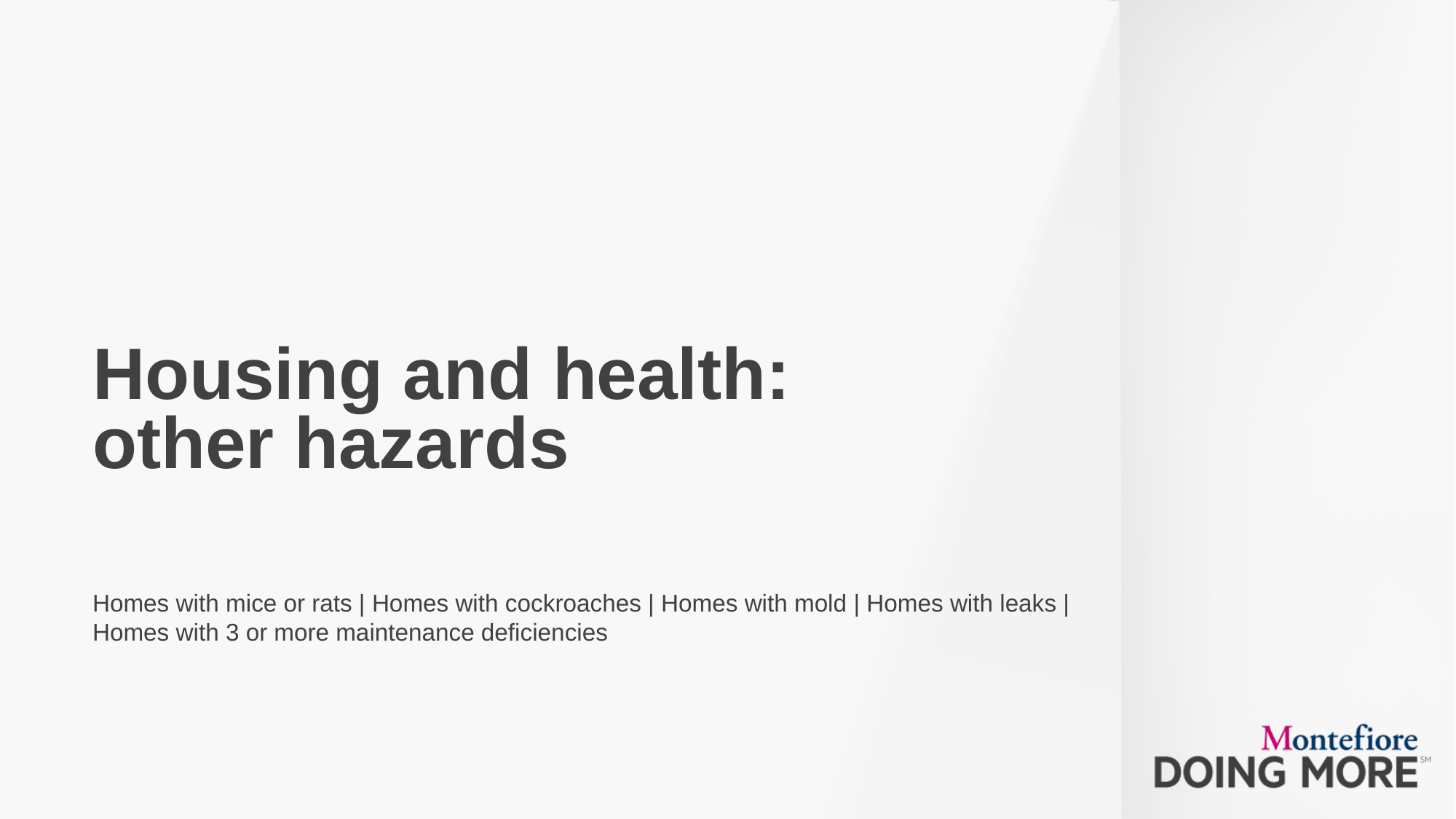

# Housing and health: other hazards
Homes with mice or rats | Homes with cockroaches | Homes with mold | Homes with leaks | Homes with 3 or more maintenance deficiencies